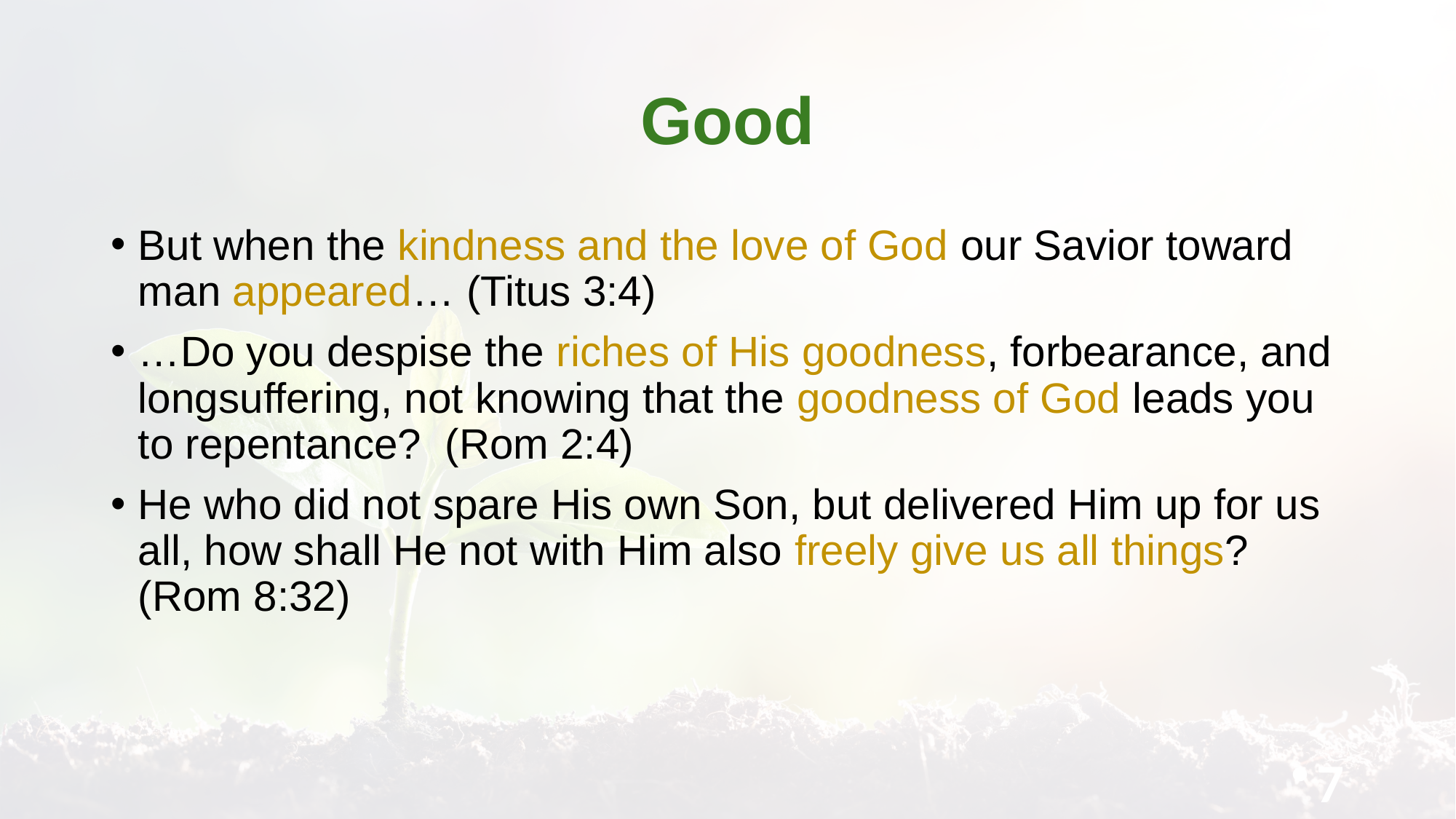

# Good
But when the kindness and the love of God our Savior toward man appeared… (Titus 3:4)
…Do you despise the riches of His goodness, forbearance, and longsuffering, not knowing that the goodness of God leads you to repentance?  (Rom 2:4)
He who did not spare His own Son, but delivered Him up for us all, how shall He not with Him also freely give us all things?
(Rom 8:32)
7